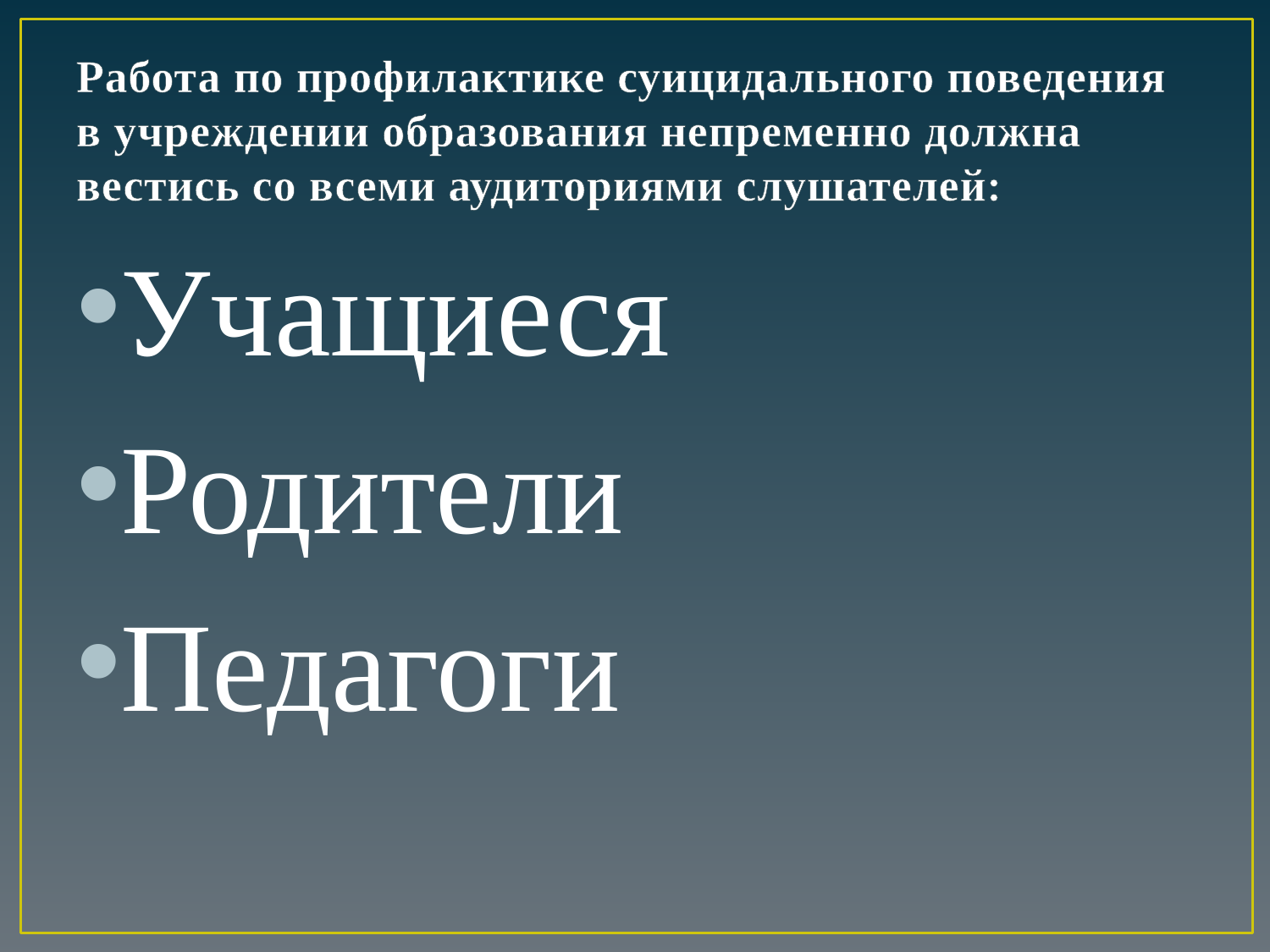

# Работа по профилактике суицидального поведения в учреждении образования непременно должна вестись со всеми аудиториями слушателей:
Учащиеся
Родители
Педагоги